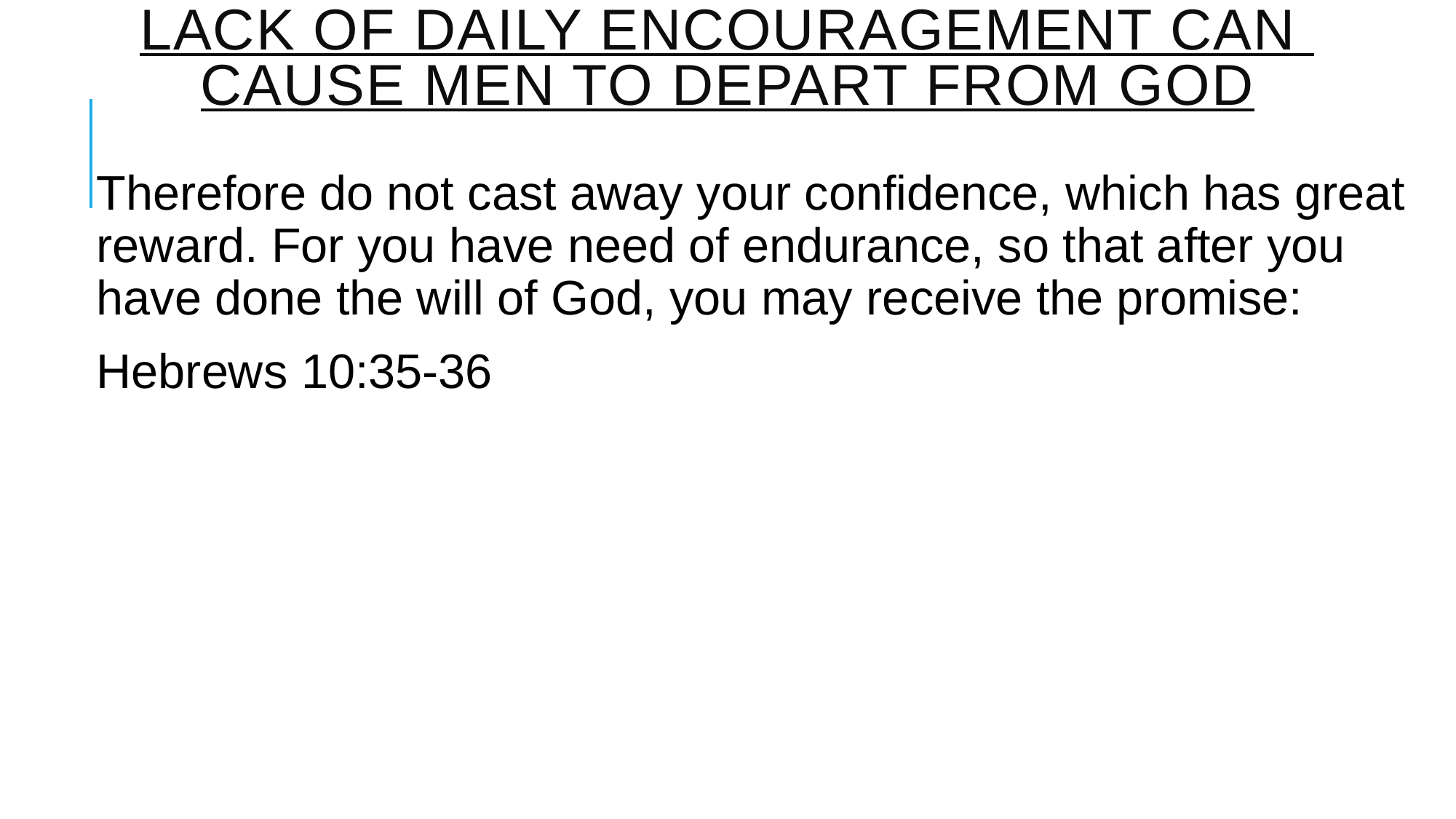

# Lack of daily encouragement can Cause men to depart from God
Therefore do not cast away your confidence, which has great reward. For you have need of endurance, so that after you have done the will of God, you may receive the promise:
Hebrews 10:35-36